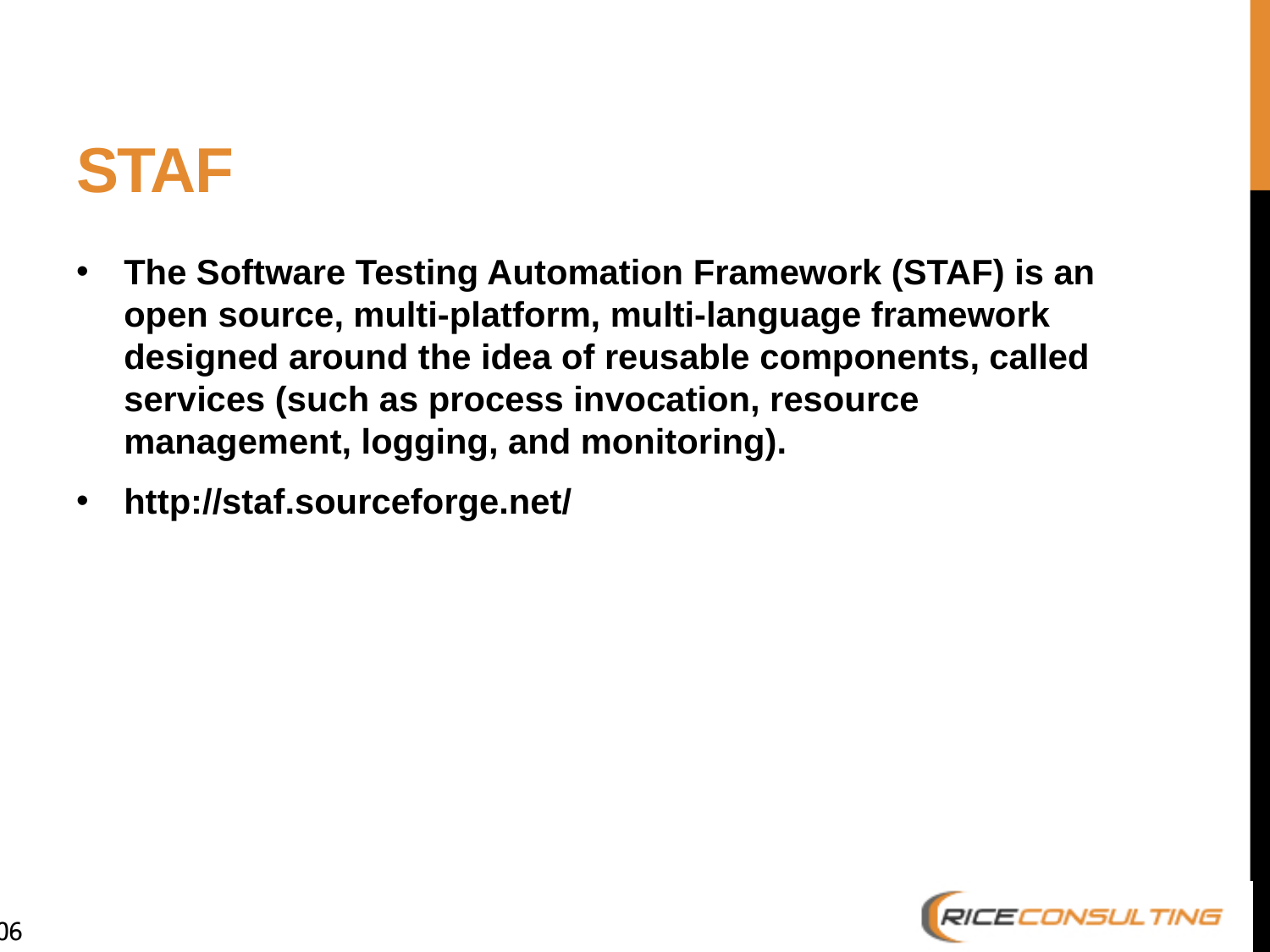

# STAF
The Software Testing Automation Framework (STAF) is an open source, multi-platform, multi-language framework designed around the idea of reusable components, called services (such as process invocation, resource management, logging, and monitoring).
http://staf.sourceforge.net/